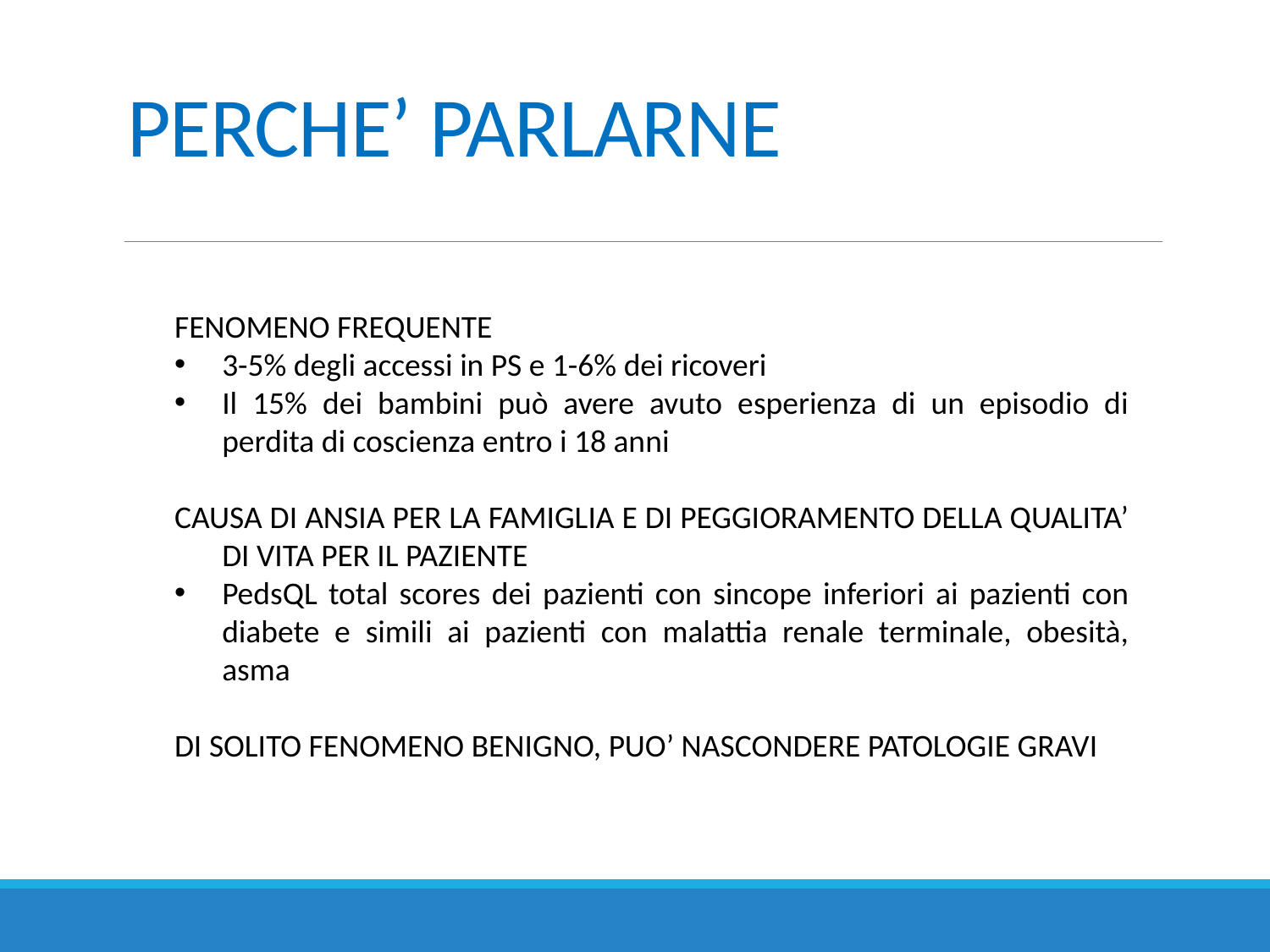

PERCHE’ PARLARNE
FENOMENO FREQUENTE
3-5% degli accessi in PS e 1-6% dei ricoveri
Il 15% dei bambini può avere avuto esperienza di un episodio di perdita di coscienza entro i 18 anni

CAUSA DI ANSIA PER LA FAMIGLIA E DI PEGGIORAMENTO DELLA QUALITA’ DI VITA PER IL PAZIENTE
PedsQL total scores dei pazienti con sincope inferiori ai pazienti con diabete e simili ai pazienti con malattia renale terminale, obesità, asma

DI SOLITO FENOMENO BENIGNO, PUO’ NASCONDERE PATOLOGIE GRAVI